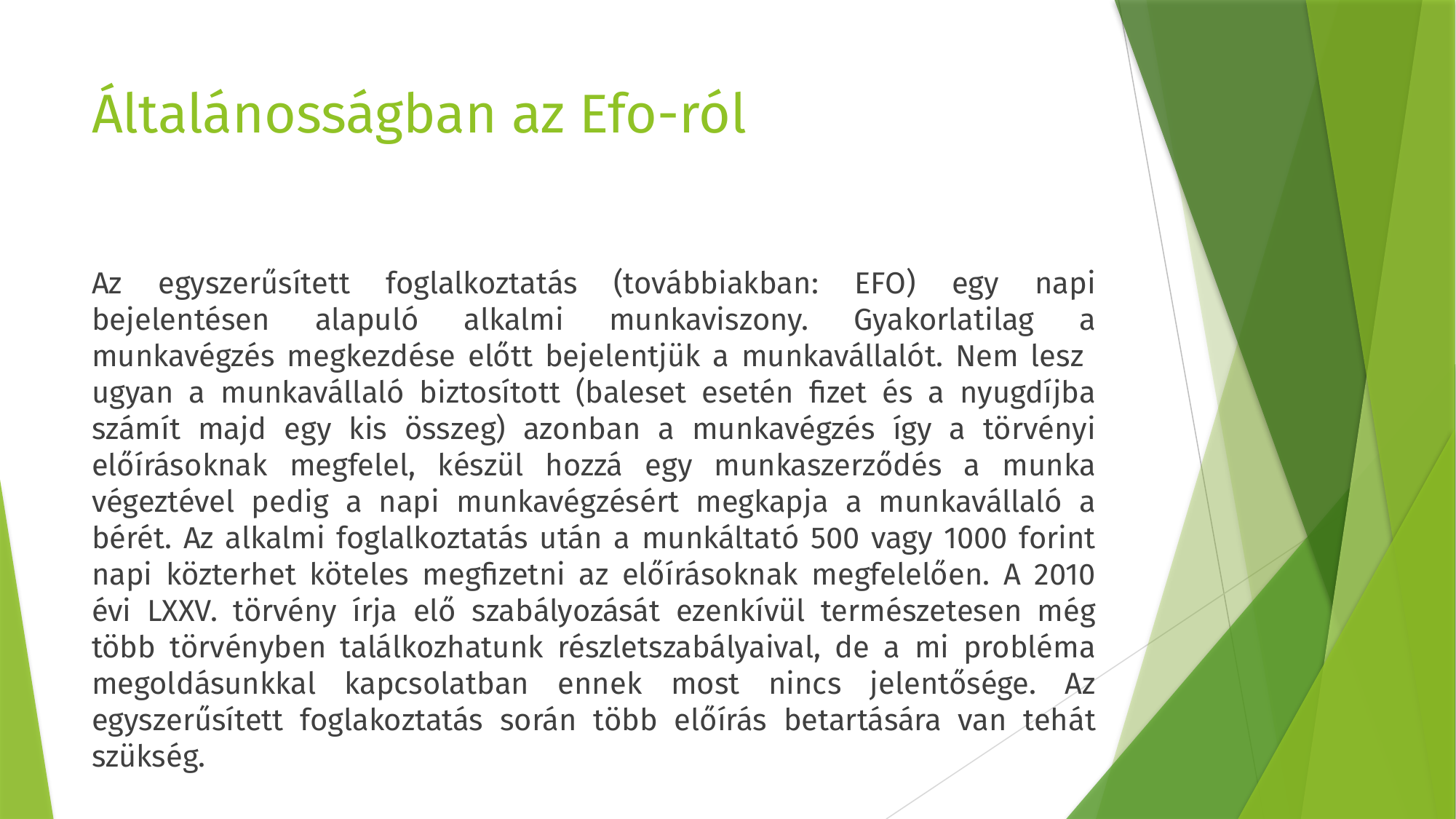

# Általánosságban az Efo-ról
Az egyszerűsített foglalkoztatás (továbbiakban: EFO) egy napi bejelentésen alapuló alkalmi munkaviszony. Gyakorlatilag a munkavégzés megkezdése előtt bejelentjük a munkavállalót. Nem lesz  ugyan a munkavállaló biztosított (baleset esetén fizet és a nyugdíjba számít majd egy kis összeg) azonban a munkavégzés így a törvényi előírásoknak megfelel, készül hozzá egy munkaszerződés a munka végeztével pedig a napi munkavégzésért megkapja a munkavállaló a bérét. Az alkalmi foglalkoztatás után a munkáltató 500 vagy 1000 forint napi közterhet köteles megfizetni az előírásoknak megfelelően. A 2010 évi LXXV. törvény írja elő szabályozását ezenkívül természetesen még több törvényben találkozhatunk részletszabályaival, de a mi probléma megoldásunkkal kapcsolatban ennek most nincs jelentősége. Az egyszerűsített foglakoztatás során több előírás betartására van tehát szükség.